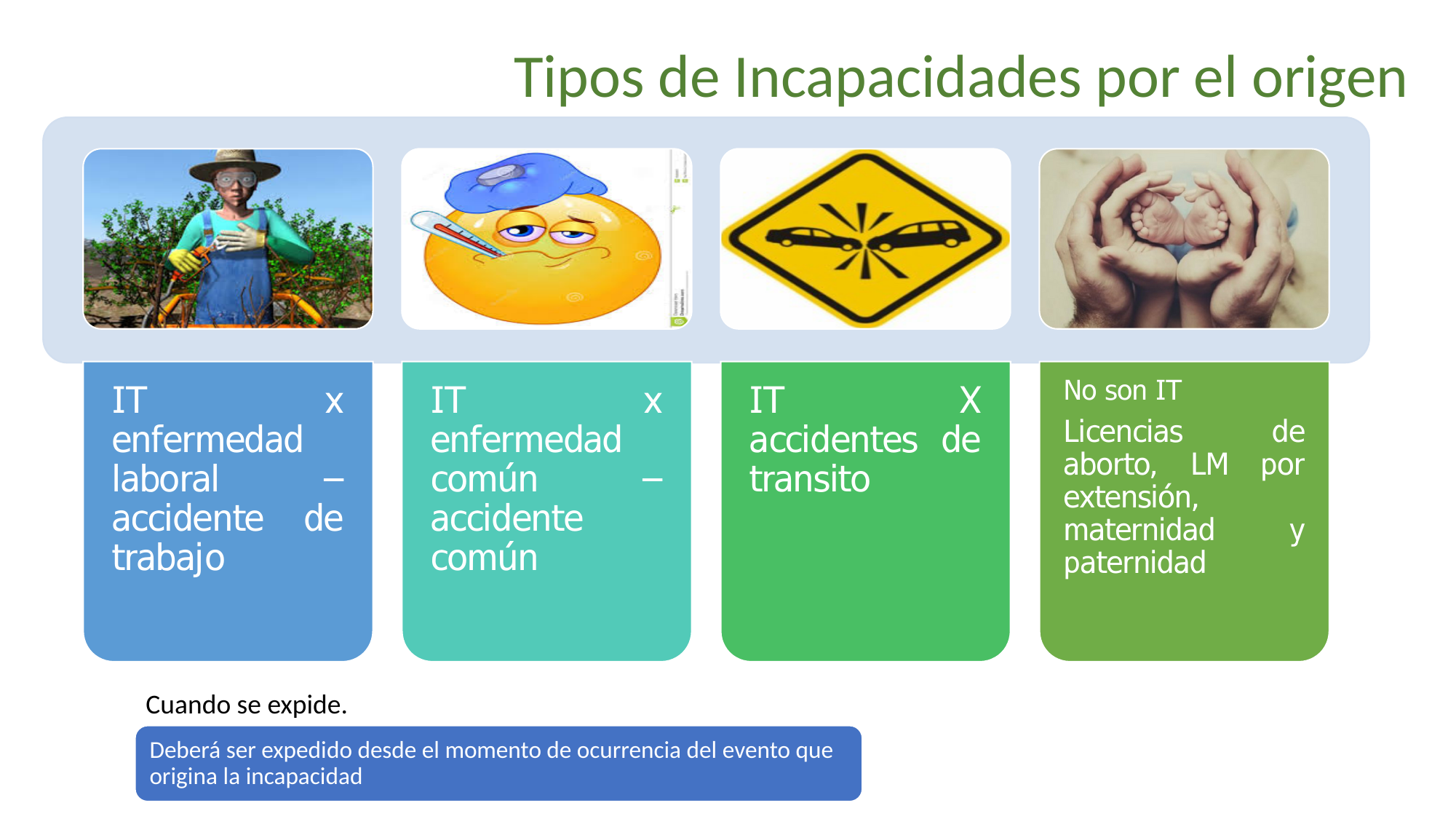

Tipos de Incapacidades por el origen
IT x enfermedad laboral – accidente de trabajo
IT x enfermedad común – accidente común
IT X accidentes de transito
No son IT
Licencias de aborto, LM por extensión, maternidad y paternidad
Cuando se expide.
Deberá ser expedido desde el momento de ocurrencia del evento que origina la incapacidad